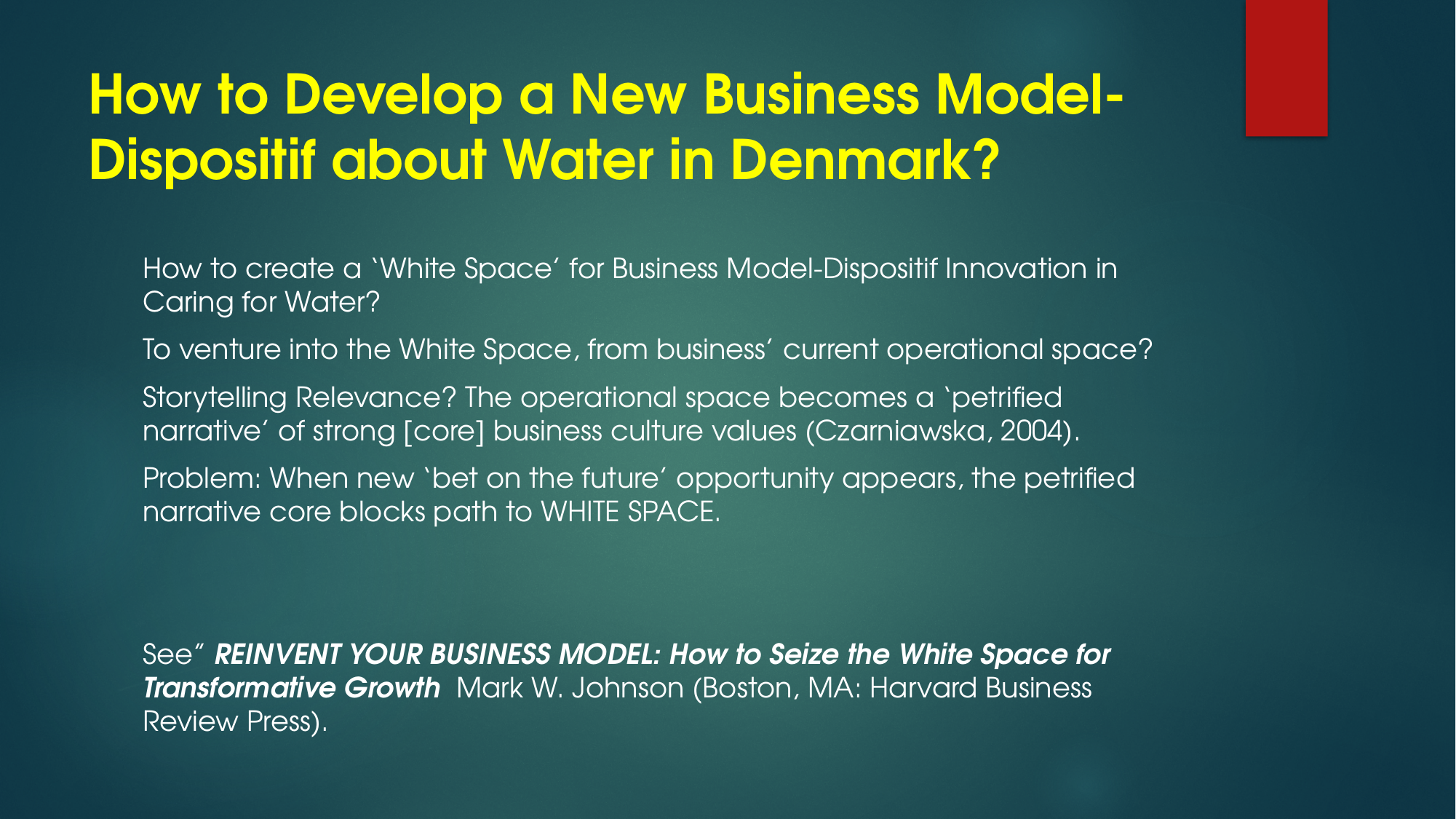

# How to Develop a New Business Model-Dispositif about Water in Denmark?
How to create a ‘White Space’ for Business Model-Dispositif Innovation in Caring for Water?
To venture into the White Space, from business’ current operational space?
Storytelling Relevance? The operational space becomes a ‘petrified narrative’ of strong [core] business culture values (Czarniawska, 2004).
Problem: When new ‘bet on the future’ opportunity appears, the petrified narrative core blocks path to WHITE SPACE.

See” REINVENT YOUR BUSINESS MODEL: How to Seize the White Space for Transformative Growth  Mark W. Johnson (Boston, MA: Harvard Business Review Press).